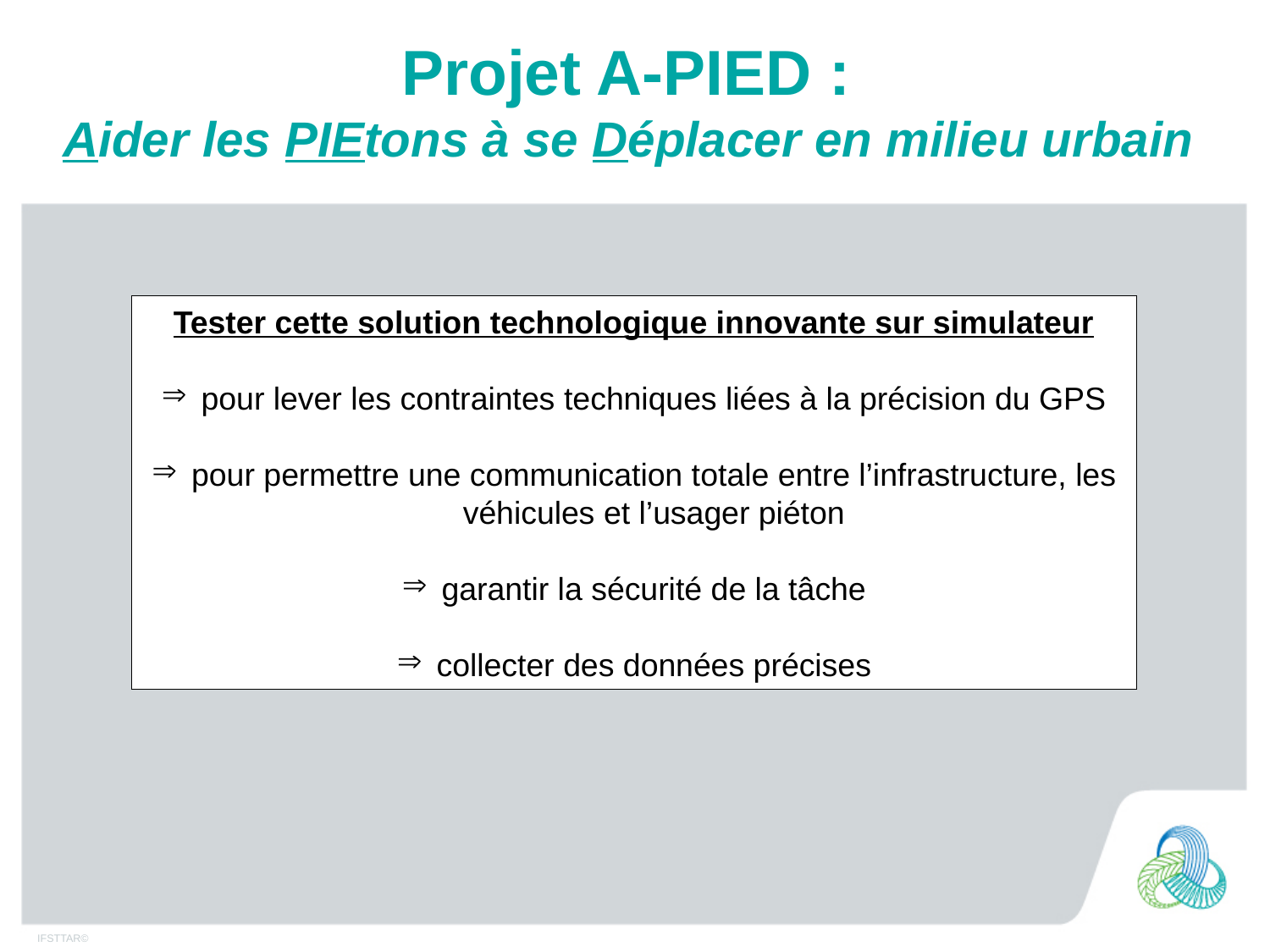

# Projet A-PIED : Aider les PIEtons à se Déplacer en milieu urbain
Tester cette solution technologique innovante sur simulateur

pour lever les contraintes techniques liées à la précision du GPS

pour permettre une communication totale entre l’infrastructure, les véhicules et l’usager piéton

garantir la sécurité de la tâche

collecter des données précises